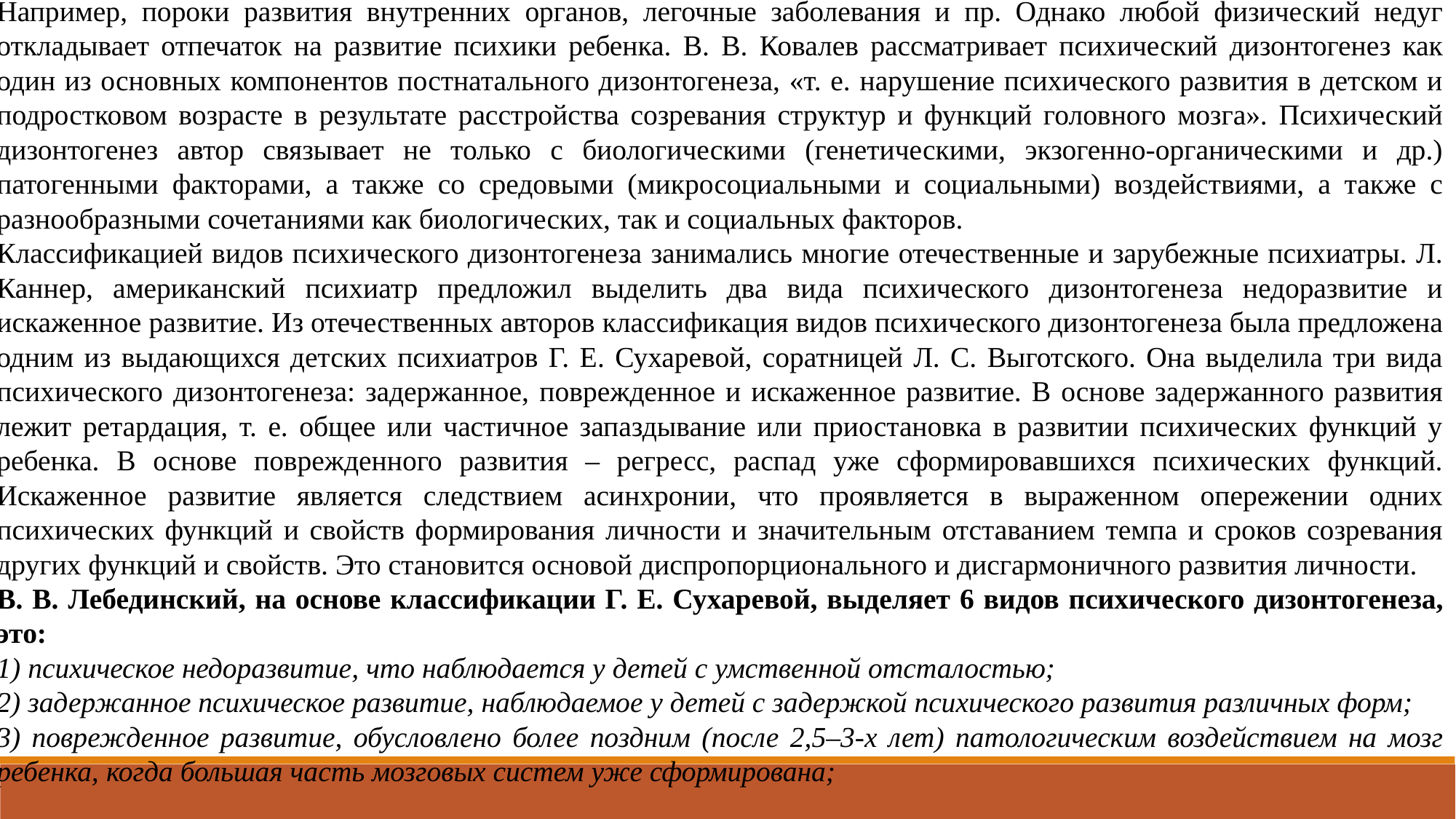

Например, пороки развития внутренних органов, легочные заболевания и пр. Однако любой физический недуг откладывает отпечаток на развитие психики ребенка. В. В. Ковалев рассматривает психический дизонтогенез как один из основных компонентов постнатального дизонтогенеза, «т. е. нарушение психического развития в детском и подростковом возрасте в результате расстройства созревания структур и функций головного мозга». Психический дизонтогенез автор связывает не только с биологическими (генетическими, экзогенно-органическими и др.) патогенными факторами, а также со средовыми (микросоциальными и социальными) воздействиями, а также с разнообразными сочетаниями как биологических, так и социальных факторов.
Классификацией видов психического дизонтогенеза занимались многие отечественные и зарубежные психиатры. Л. Каннер, американский психиатр предложил выделить два вида психического дизонтогенеза недоразвитие и искаженное развитие. Из отечественных авторов классификация видов психического дизонтогенеза была предложена одним из выдающихся детских психиатров Г. Е. Сухаревой, соратницей Л. С. Выготского. Она выделила три вида психического дизонтогенеза: задержанное, поврежденное и искаженное развитие. В основе задержанного развития лежит ретардация, т. е. общее или частичное запаздывание или приостановка в развитии психических функций у ребенка. В основе поврежденного развития – регресс, распад уже сформировавшихся психических функций. Искаженное развитие является следствием асинхронии, что проявляется в выраженном опережении одних психических функций и свойств формирования личности и значительным отставанием темпа и сроков созревания других функций и свойств. Это становится основой диспропорционального и дисгармоничного развития личности.
В. В. Лебединский, на основе классификации Г. Е. Сухаревой, выделяет 6 видов психического дизонтогенеза, это:
1) психическое недоразвитие, что наблюдается у детей с умственной отсталостью;
2) задержанное психическое развитие, наблюдаемое у детей с задержкой психического развития различных форм;
3) поврежденное развитие, обусловлено более поздним (после 2,5–3-х лет) патологическим воздействием на мозг ребенка, когда большая часть мозговых систем уже сформирована;